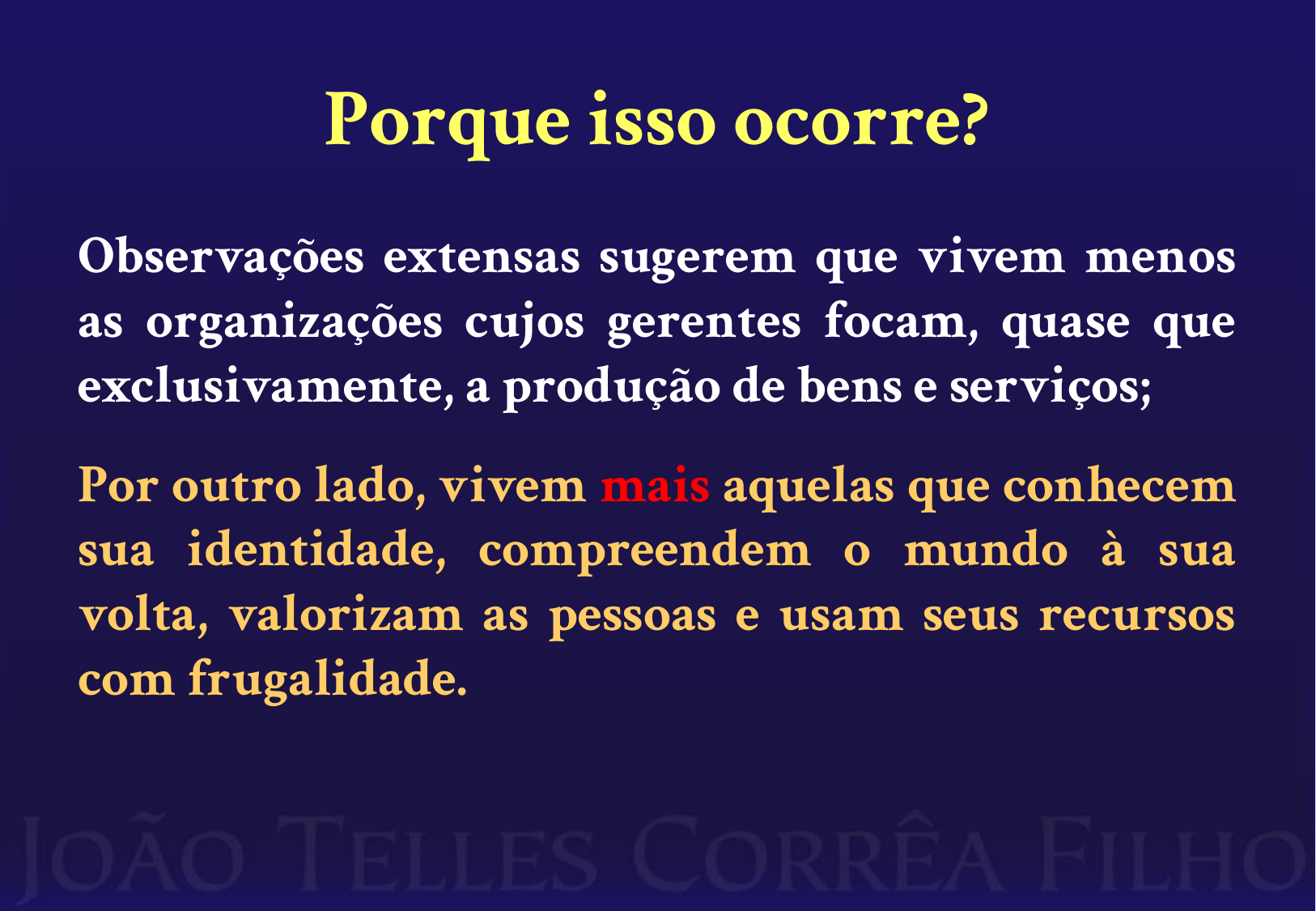

# Porque isso ocorre?
Observações extensas sugerem que vivem menos as organizações cujos gerentes focam, quase que exclusivamente, a produção de bens e serviços;

Por outro lado, vivem mais aquelas que conhecem sua identidade, compreendem o mundo à sua volta, valorizam as pessoas e usam seus recursos com frugalidade.